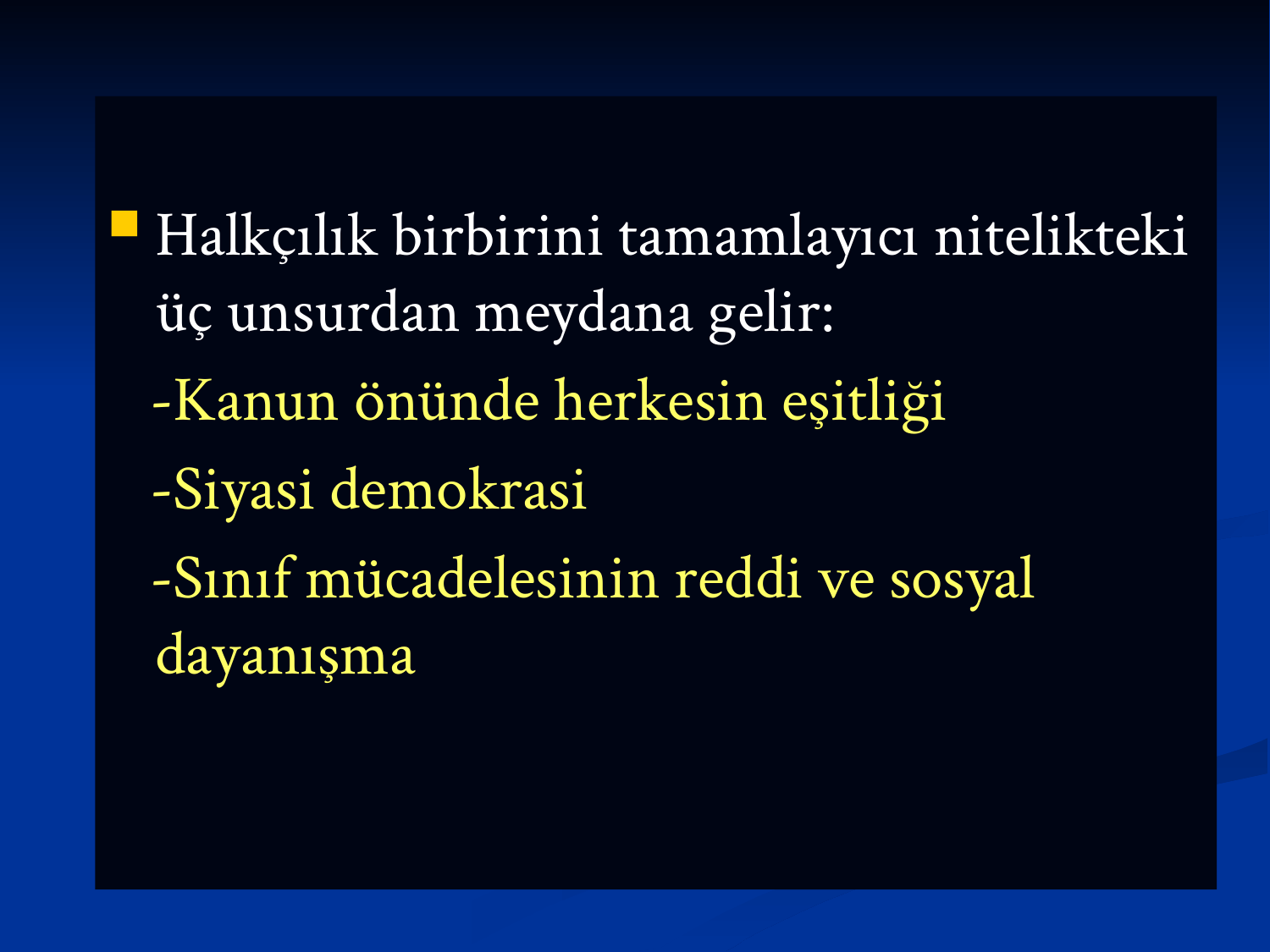

Halkçılık birbirini tamamlayıcı nitelikteki üç unsurdan meydana gelir:
   -Kanun önünde herkesin eşitliği
   -Siyasi demokrasi
   -Sınıf mücadelesinin reddi ve sosyal dayanışma